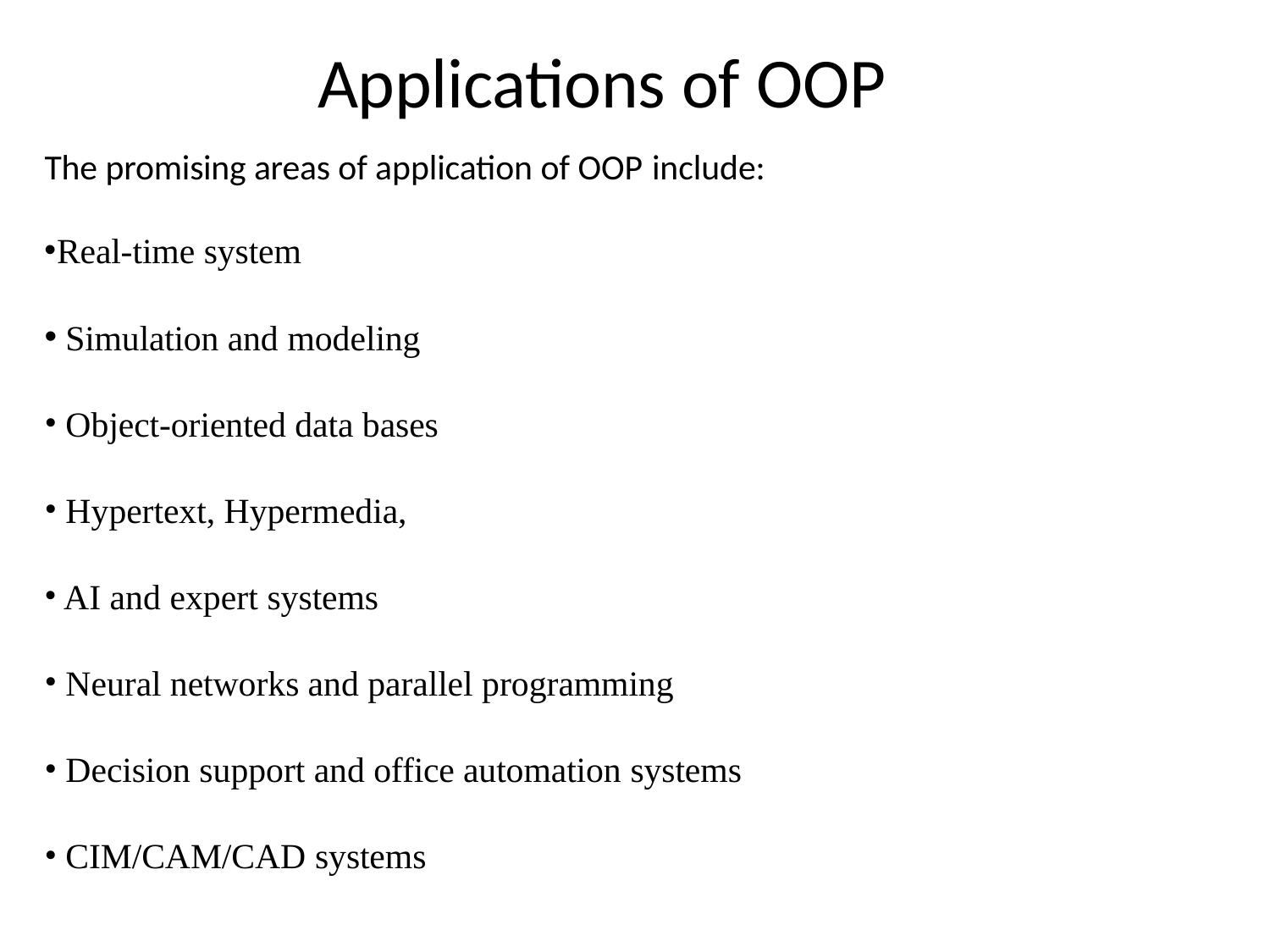

# Applications of OOP
The promising areas of application of OOP include:

Real-time system

Simulation and modeling

Object-oriented data bases

Hypertext, Hypermedia,

AI and expert systems

Neural networks and parallel programming

Decision support and office automation systems

CIM/CAM/CAD systems